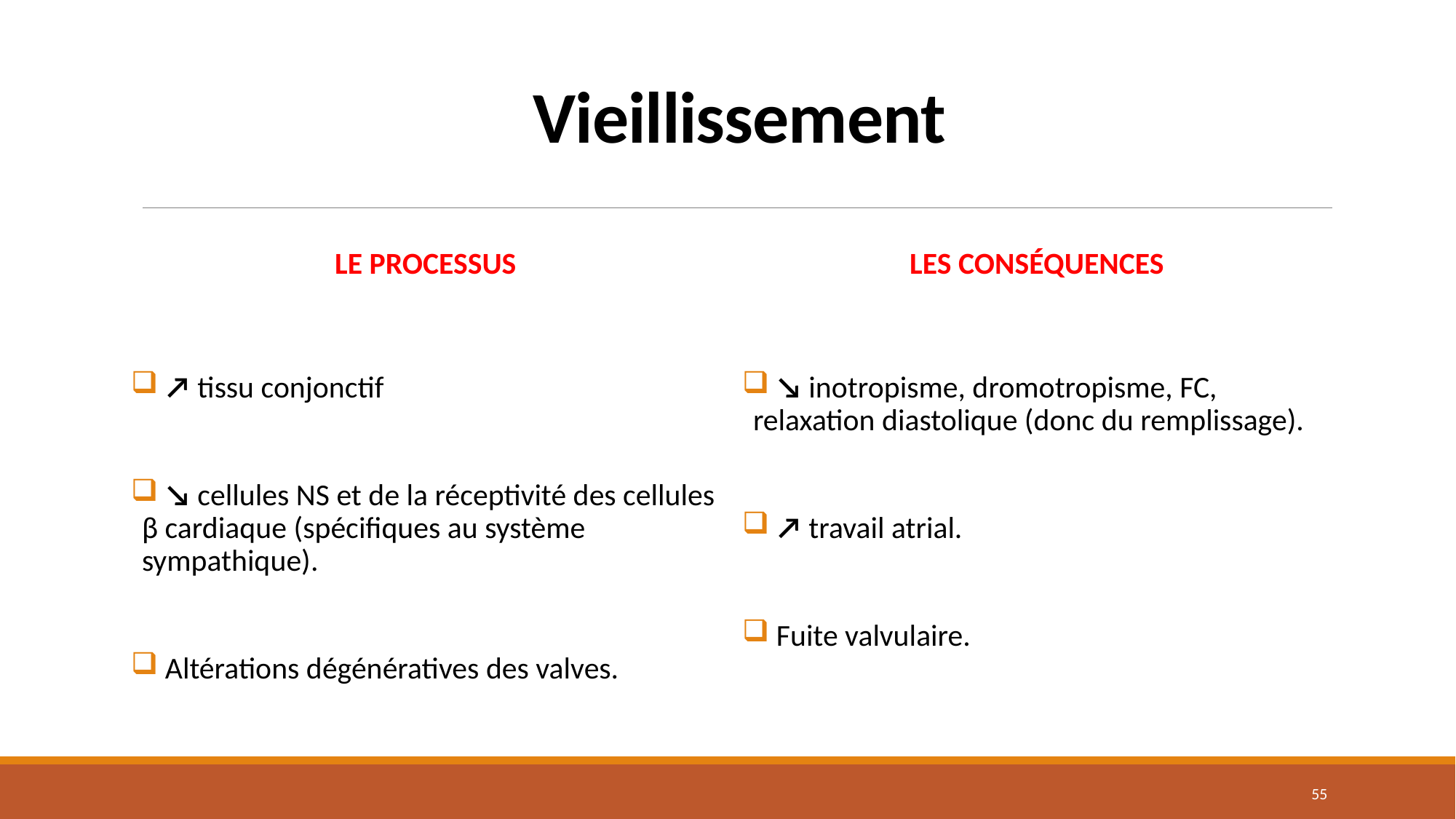

# Vieillissement
Le processus
Les conséquences

 ↗ tissu conjonctif

 ↘ cellules NS et de la réceptivité des cellules β cardiaque (spécifiques au système sympathique).

 Altérations dégénératives des valves.

 ↘ inotropisme, dromotropisme, FC, relaxation diastolique (donc du remplissage).

 ↗ travail atrial.

 Fuite valvulaire.
55